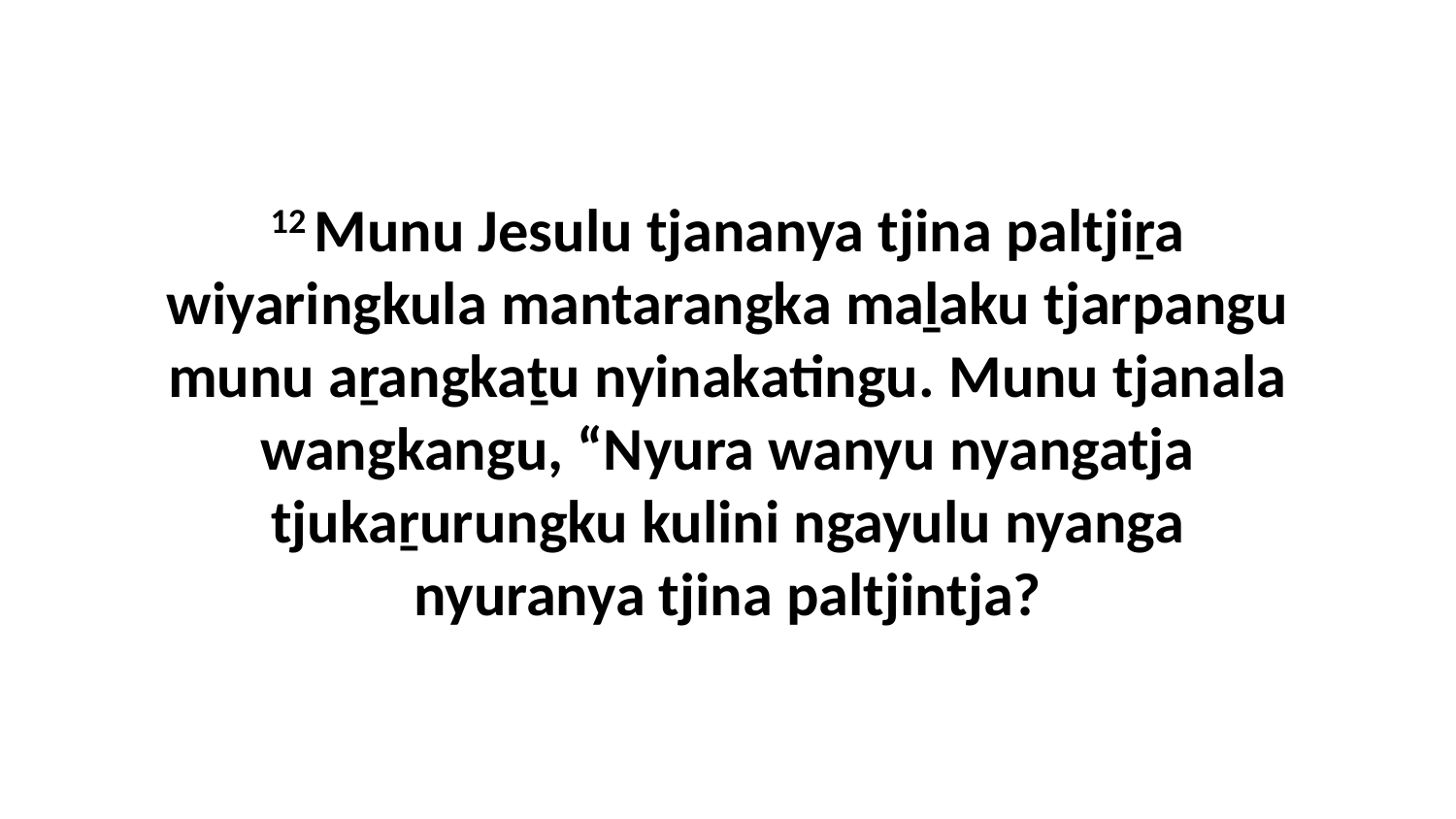

12 Munu Jesulu tjananya tjina paltjiṟa wiyaringkula mantarangka maḻaku tjarpangu munu aṟangkaṯu nyinakatingu. Munu tjanala wangkangu, “Nyura wanyu nyangatja tjukaṟurungku kulini ngayulu nyanga nyuranya tjina paltjintja?